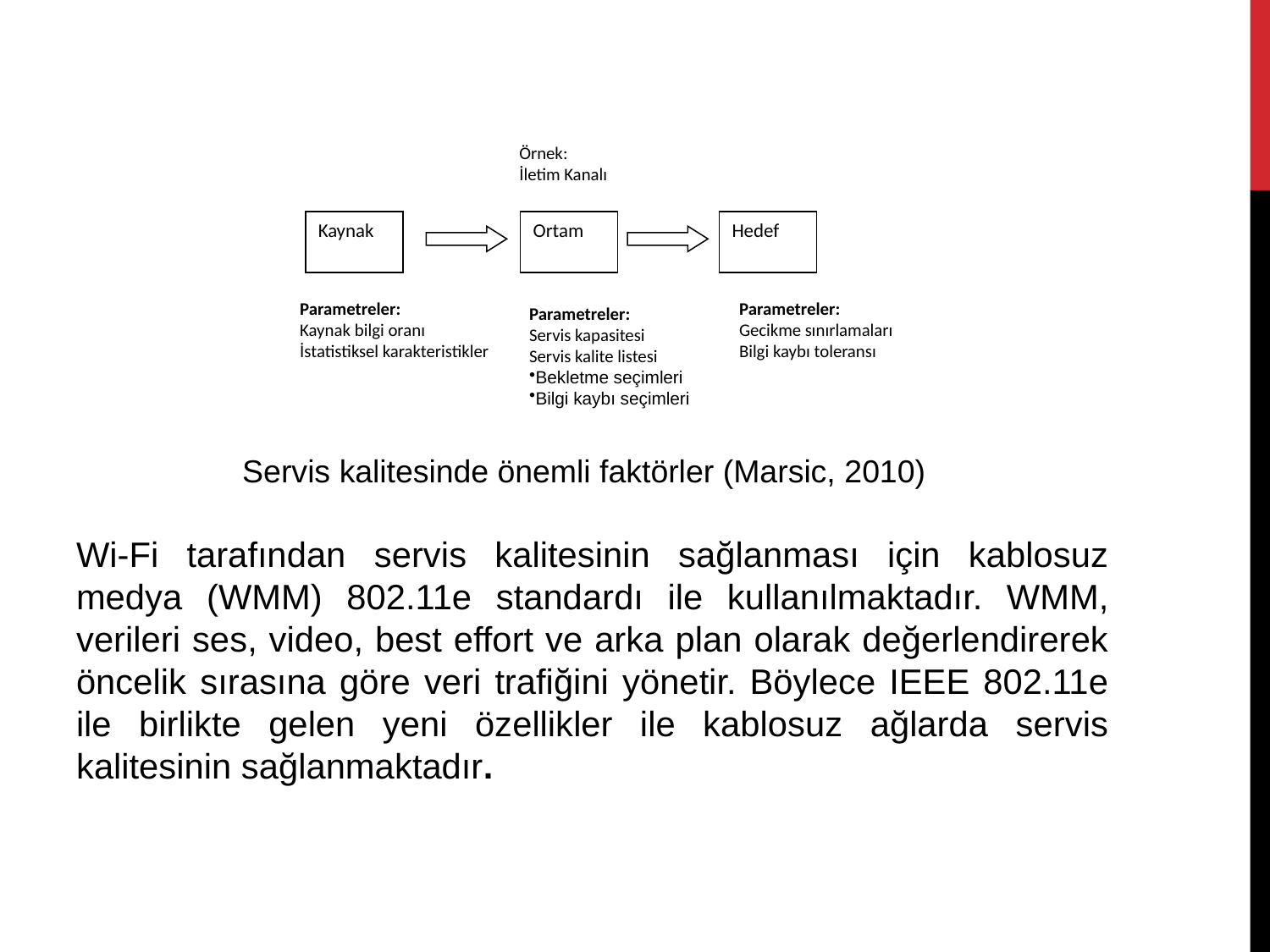

Örnek:
İletim Kanalı

Kaynak
Ortam
Hedef

Parametreler:
Kaynak bilgi oranı
İstatistiksel karakteristikler

Parametreler:
Gecikme sınırlamaları
Bilgi kaybı toleransı

Parametreler:
Servis kapasitesi
Servis kalite listesi
Bekletme seçimleri
Bilgi kaybı seçimleri

Servis kalitesinde önemli faktörler (Marsic, 2010)
Wi-Fi tarafından servis kalitesinin sağlanması için kablosuz medya (WMM) 802.11e standardı ile kullanılmaktadır. WMM, verileri ses, video, best effort ve arka plan olarak değerlendirerek öncelik sırasına göre veri trafiğini yönetir. Böylece IEEE 802.11e ile birlikte gelen yeni özellikler ile kablosuz ağlarda servis kalitesinin sağlanmaktadır.